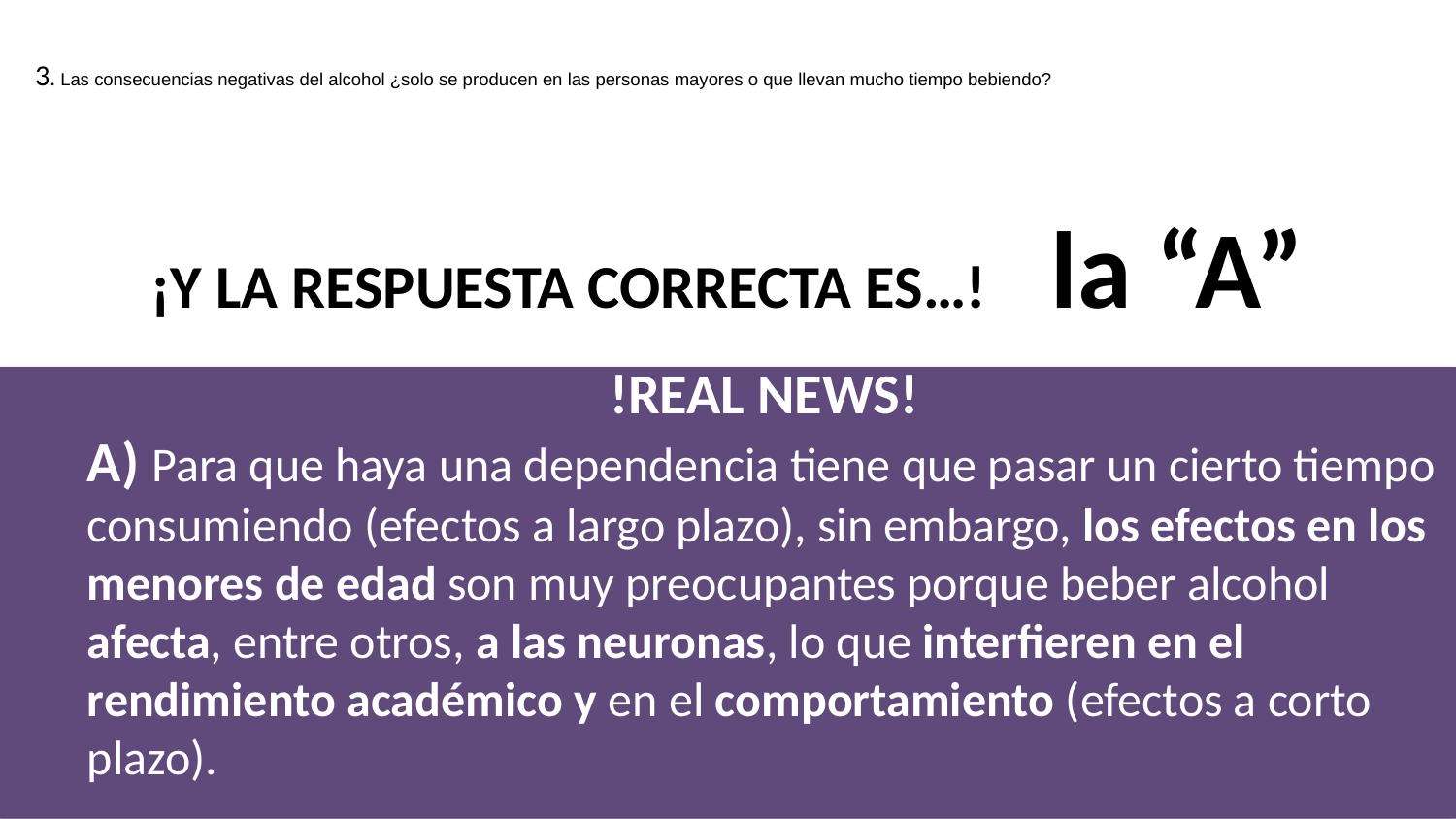

# 3. Las consecuencias negativas del alcohol ¿solo se producen en las personas mayores o que llevan mucho tiempo bebiendo??
la “A”
¡Y LA RESPUESTA CORRECTA ES…!
!REAL NEWS!
A) Para que haya una dependencia tiene que pasar un cierto tiempo consumiendo (efectos a largo plazo), sin embargo, los efectos en los menores de edad son muy preocupantes porque beber alcohol afecta, entre otros, a las neuronas, lo que interfieren en el rendimiento académico y en el comportamiento (efectos a corto plazo).